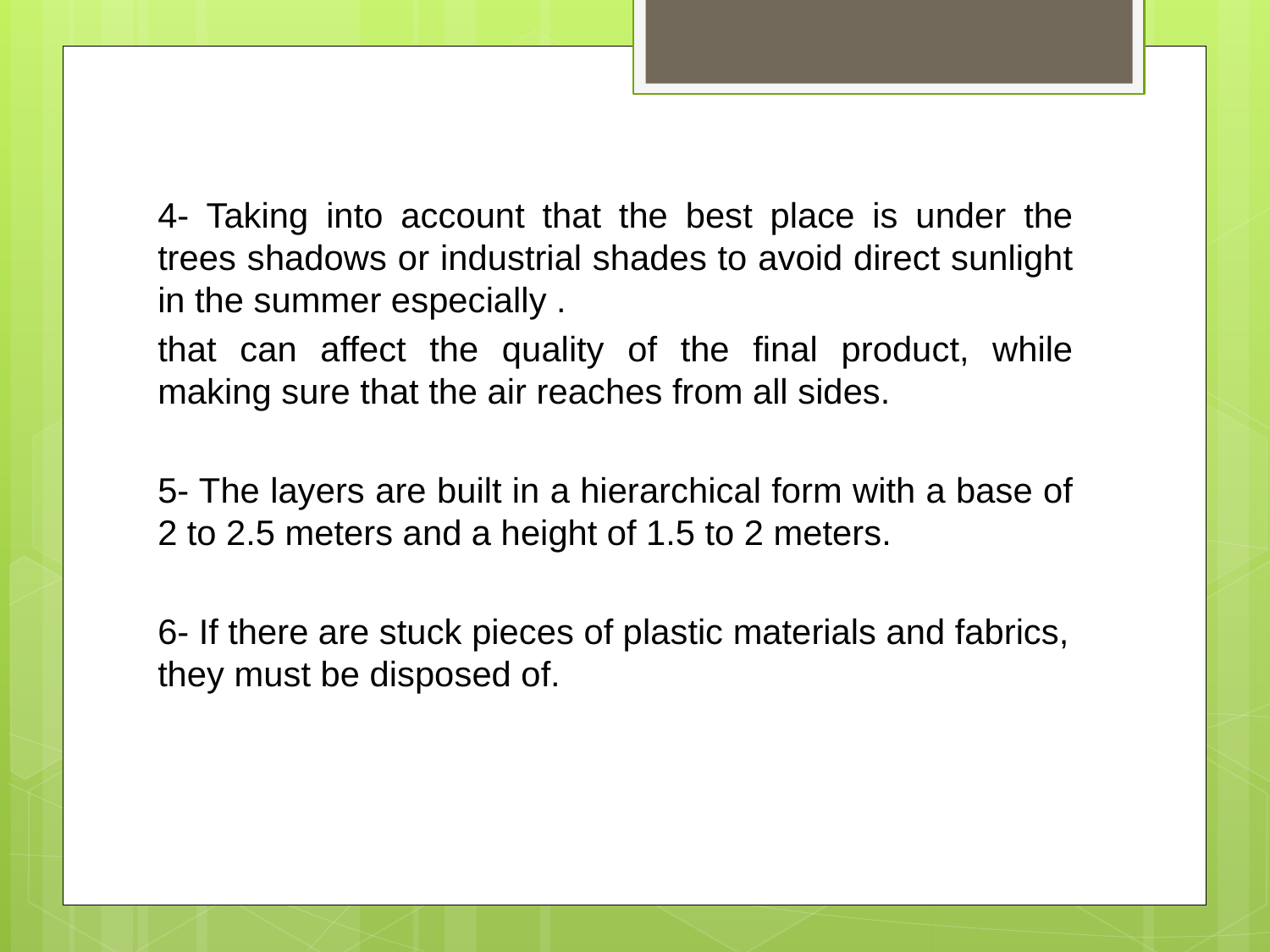

#
4- Taking into account that the best place is under the trees shadows or industrial shades to avoid direct sunlight in the summer especially .
that can affect the quality of the final product, while making sure that the air reaches from all sides.

5- The layers are built in a hierarchical form with a base of 2 to 2.5 meters and a height of 1.5 to 2 meters.

6- If there are stuck pieces of plastic materials and fabrics, they must be disposed of.